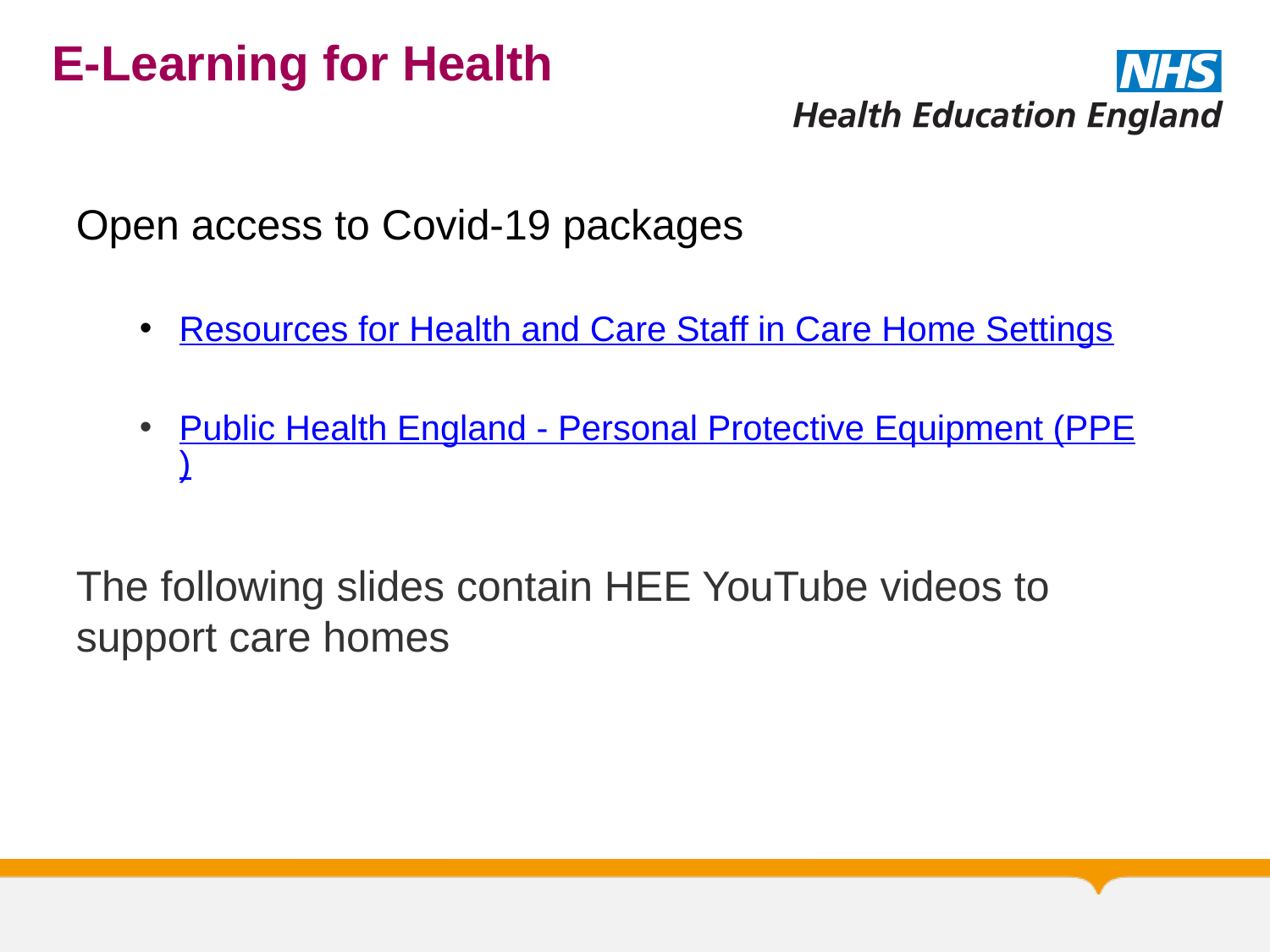

# E-Learning for Health
Open access to Covid-19 packages
Resources for Health and Care Staff in Care Home Settings

Public Health England - Personal Protective Equipment (PPE)

The following slides contain HEE YouTube videos to support care homes